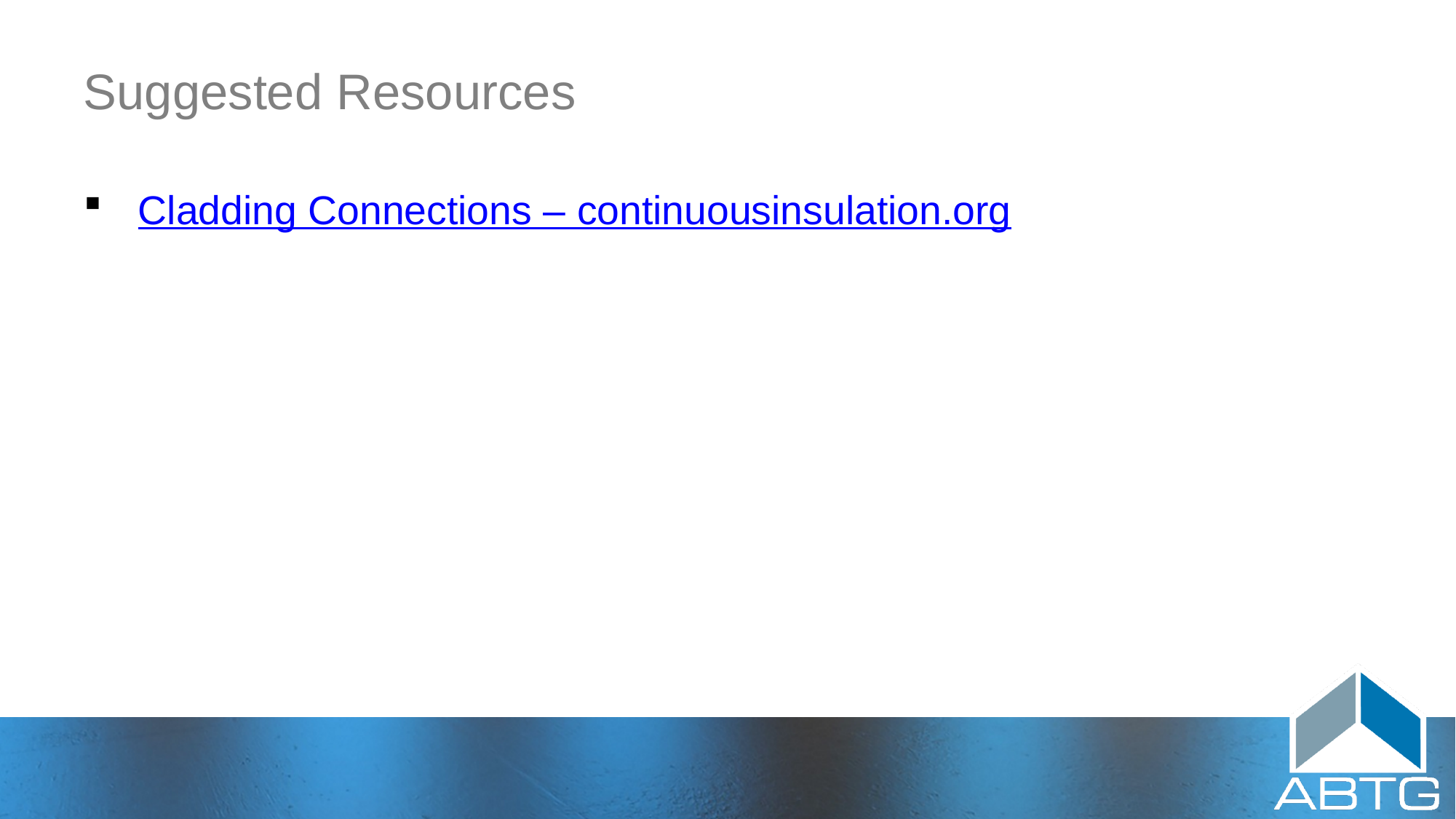

# Suggested Resources
Cladding Connections – continuousinsulation.org